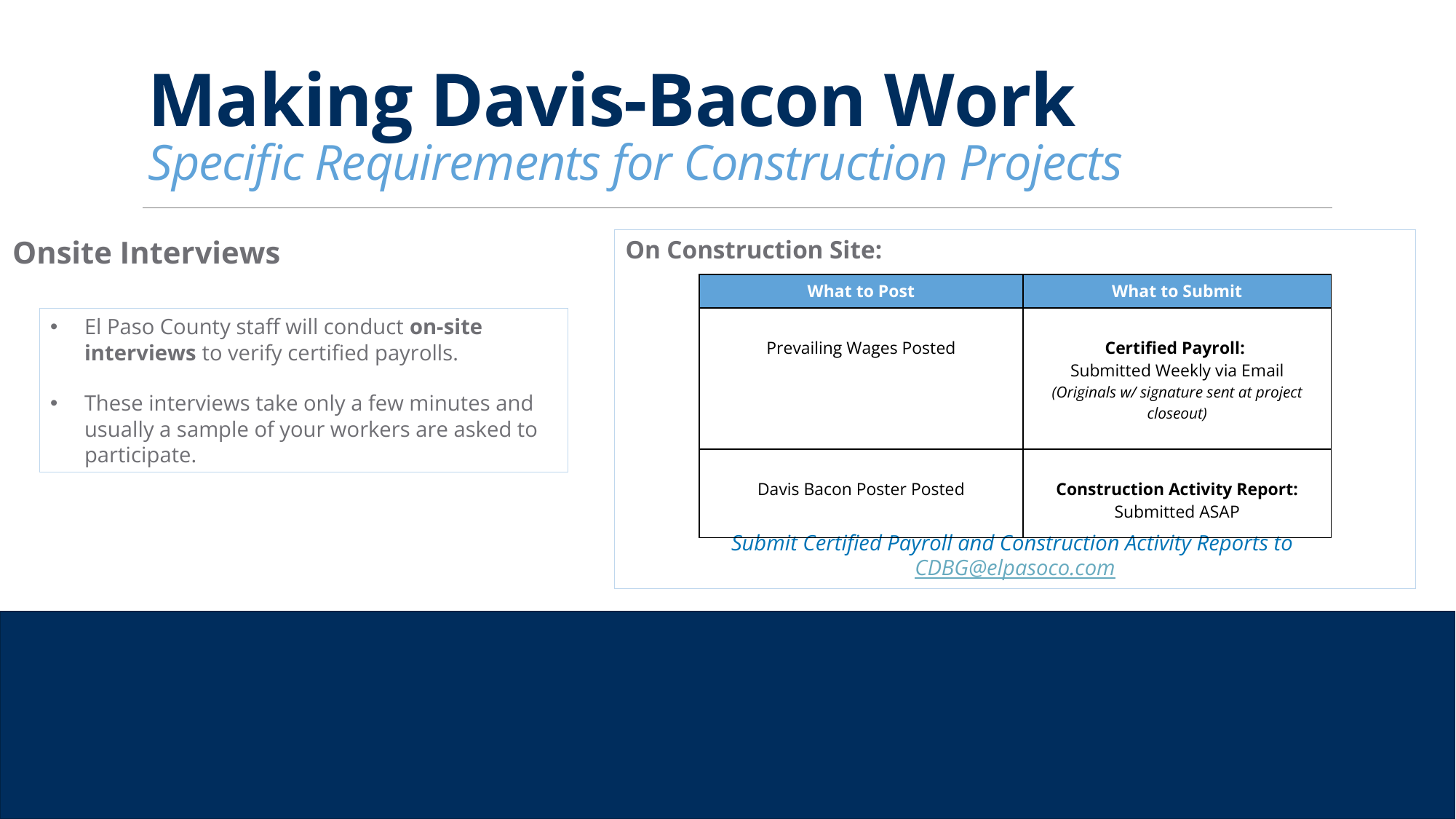

# Making Davis-Bacon Work Specific Requirements for Construction Projects
Onsite Interviews
On Construction Site:

Submit Certified Payroll and Construction Activity Reports to
CDBG@elpasoco.com
| What to Post | What to Submit |
| --- | --- |
| Prevailing Wages Posted | Certified Payroll: Submitted Weekly via Email (Originals w/ signature sent at project closeout) |
| Davis Bacon Poster Posted | Construction Activity Report: Submitted ASAP |
El Paso County staff will conduct on-site interviews to verify certified payrolls.

These interviews take only a few minutes and usually a sample of your workers are asked to participate.